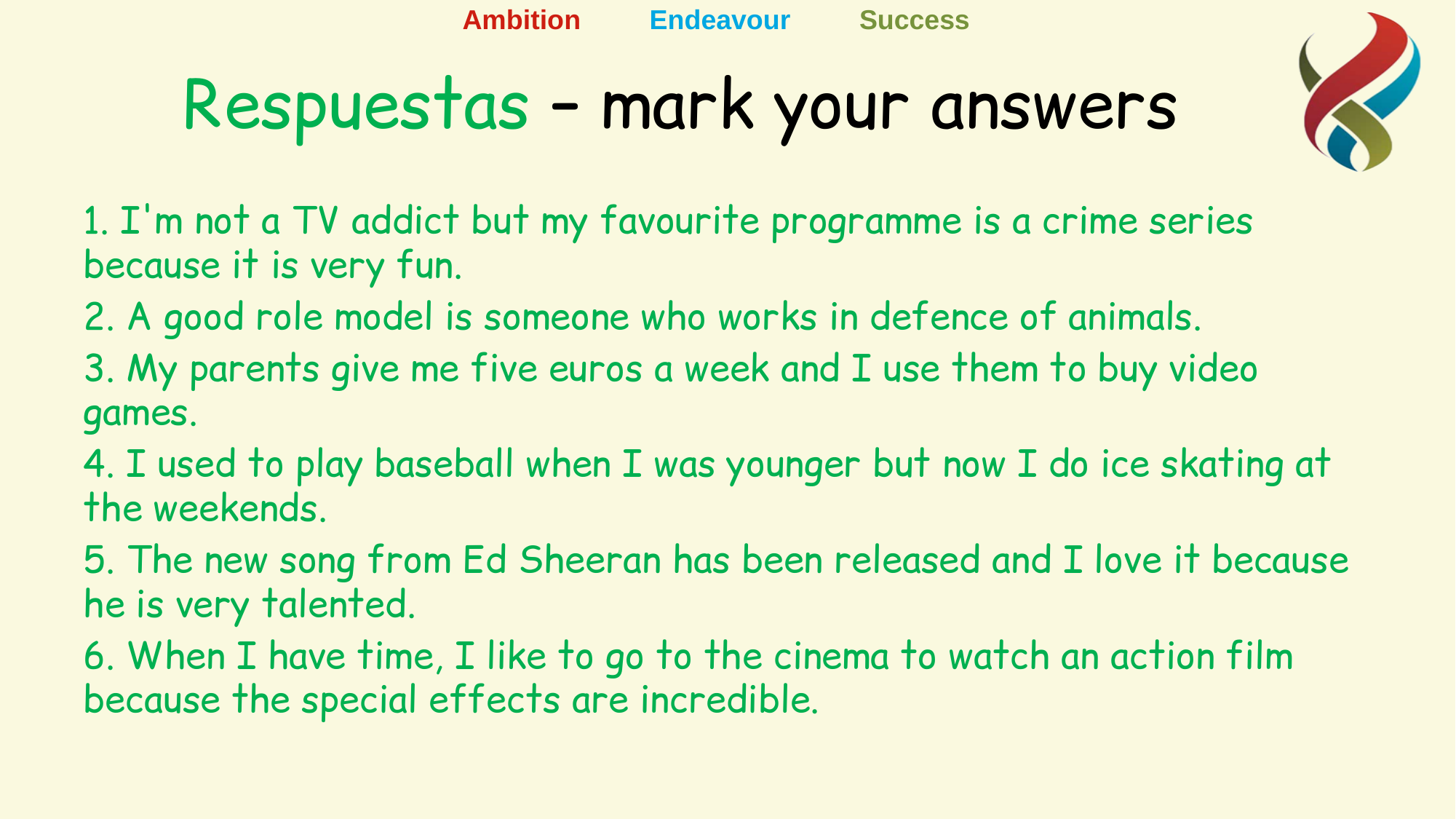

# Respuestas – mark your answers
1. I'm not a TV addict but my favourite programme is a crime series because it is very fun.
2. A good role model is someone who works in defence of animals.
3. My parents give me five euros a week and I use them to buy video games.
4. I used to play baseball when I was younger but now I do ice skating at the weekends.
5. The new song from Ed Sheeran has been released and I love it because he is very talented.
6. When I have time, I like to go to the cinema to watch an action film because the special effects are incredible.